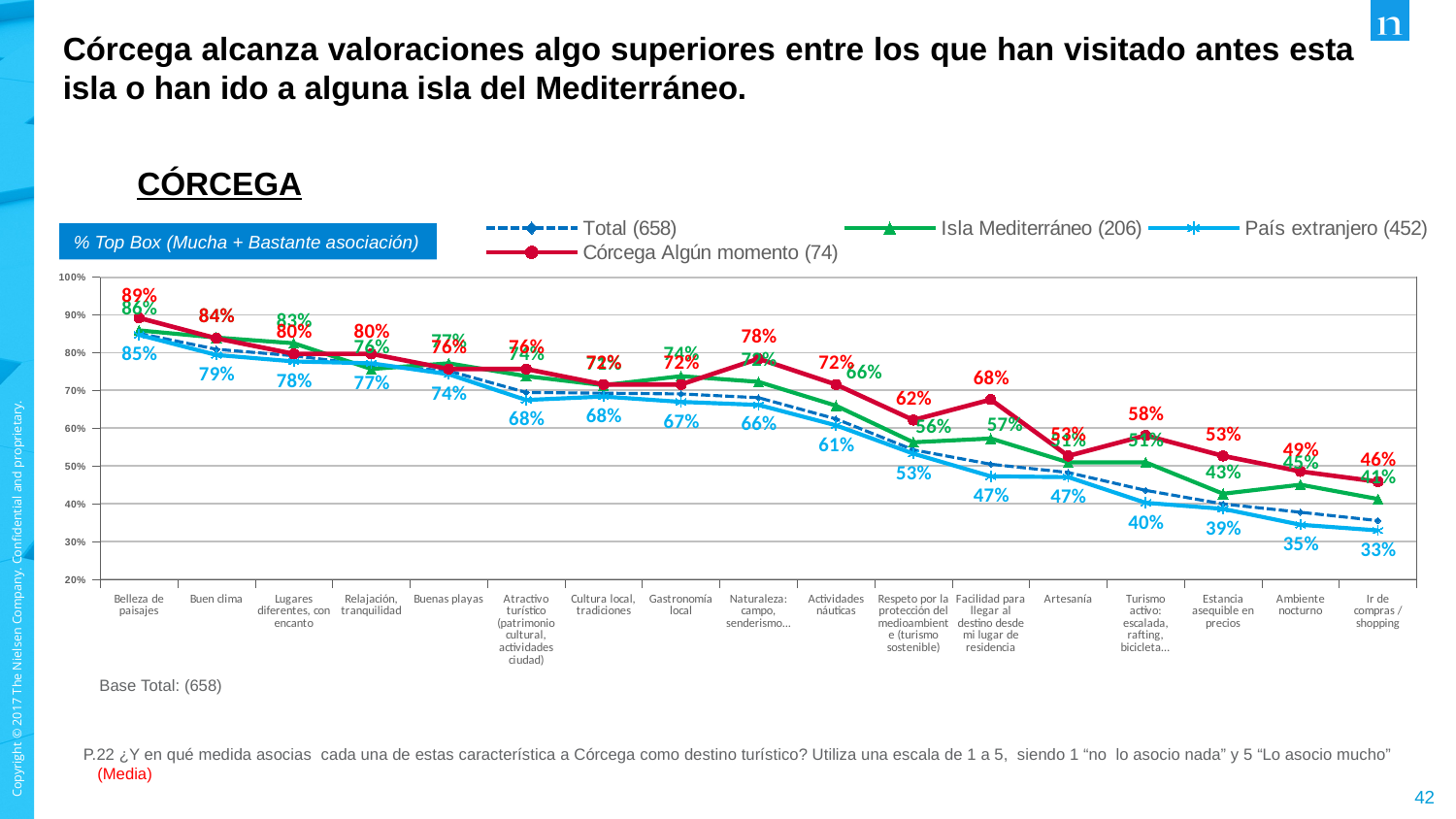

Córcega alcanza valoraciones algo superiores entre los que han visitado antes esta isla o han ido a alguna isla del Mediterráneo.

### Chart

| Category | Total (658) | Isla Mediterráneo (206) | País extranjero (452) | Córcega Algún momento (74) |
|---|---|---|---|---|
| Belleza de paisajes | 0.851 | 0.859 | 0.847 | 0.892 |
| Buen clima | 0.809 | 0.84 | 0.794 | 0.838 |
| Lugares diferentes, con encanto | 0.792 | 0.825 | 0.777 | 0.797 |
| Relajación, tranquilidad | 0.767 | 0.757 | 0.772 | 0.797 |
| Buenas playas | 0.752 | 0.772 | 0.743 | 0.757 |
| Atractivo turístico (patrimonio cultural, actividades ciudad) | 0.695 | 0.738 | 0.675 | 0.757 |
| Cultura local, tradiciones | 0.693 | 0.714 | 0.684 | 0.716 |
| Gastronomía local | 0.691 | 0.738 | 0.67 | 0.716 |
| Naturaleza: campo, senderismo... | 0.681 | 0.723 | 0.662 | 0.784 |
| Actividades náuticas | 0.625 | 0.66 | 0.608 | 0.716 |
| Respeto por la protección del medioambiente (turismo sostenible) | 0.543 | 0.563 | 0.533 | 0.622 |
| Facilidad para llegar al destino desde mi lugar de residencia | 0.505 | 0.573 | 0.473 | 0.676 |
| Artesanía | 0.483 | 0.51 | 0.471 | 0.527 |
| Turismo activo: escalada, rafting, bicicleta… | 0.436 | 0.51 | 0.403 | 0.581 |
| Estancia asequible en precios | 0.4 | 0.427 | 0.387 | 0.527 |
| Ambiente nocturno | 0.378 | 0.451 | 0.345 | 0.486 |
| Ir de compras / shopping | 0.356 | 0.413 | 0.33 | 0.459 |
CÓRCEGA
% Top Box (Mucha + Bastante asociación)
Base Total: (658)
P.22 ¿Y en qué medida asocias  cada una de estas característica a Córcega como destino turístico? Utiliza una escala de 1 a 5,  siendo 1 “no  lo asocio nada” y 5 “Lo asocio mucho” (Media)